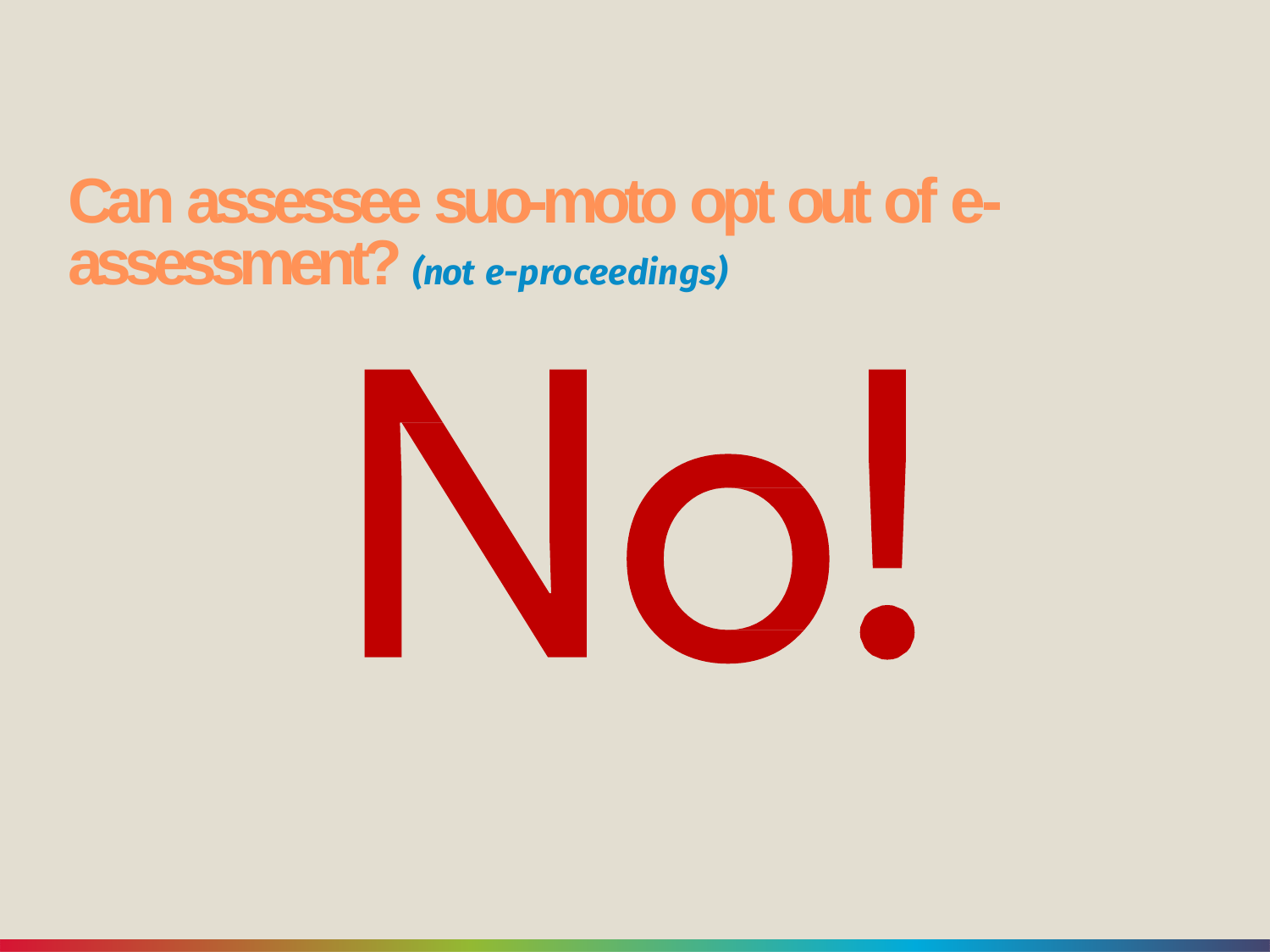

# Can assessee suo-moto opt out of e-  assessment? (not e-proceedings)